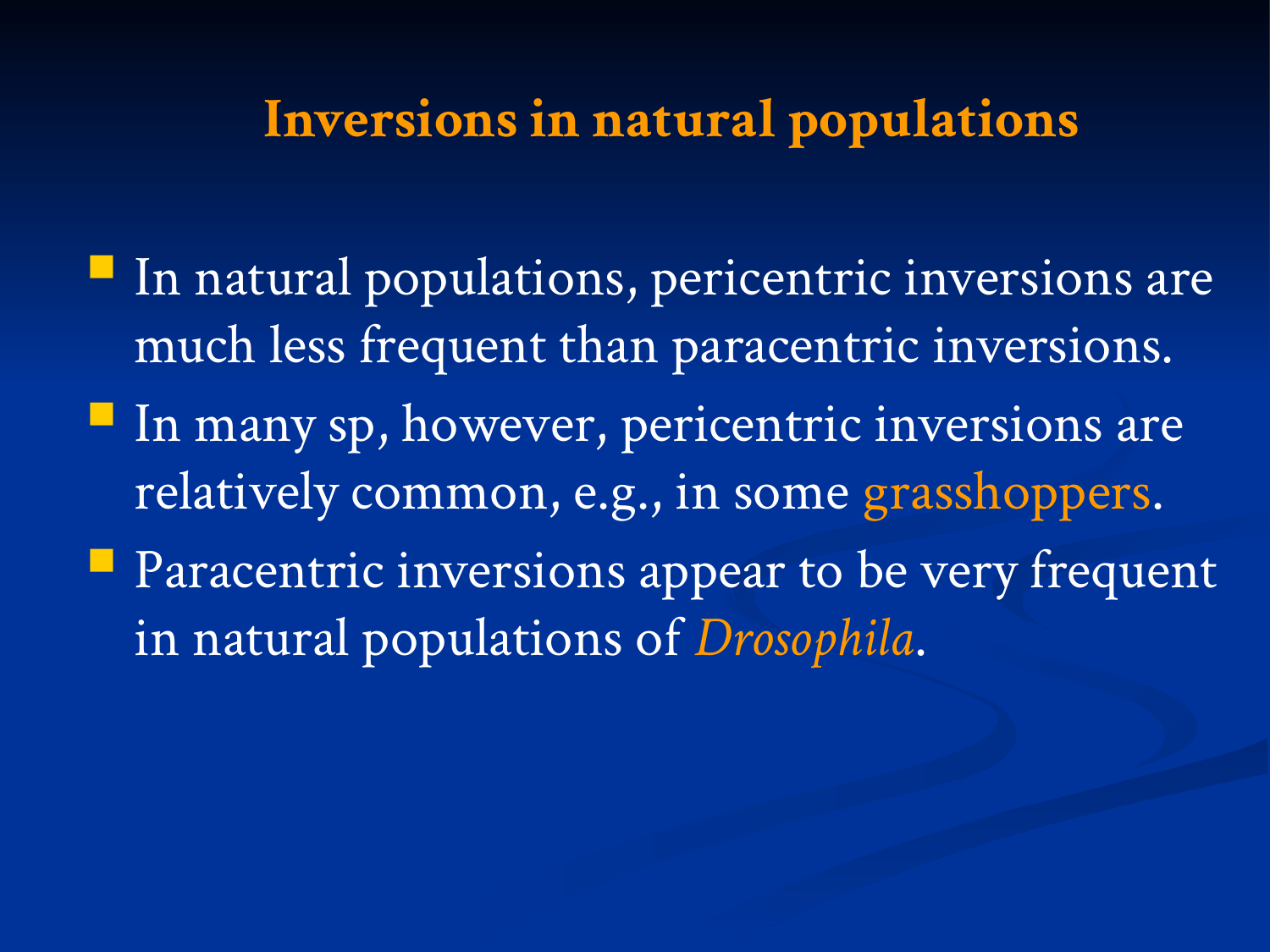

Inversions in natural populations

In natural populations, pericentric inversions are much less frequent than paracentric inversions.
In many sp, however, pericentric inversions are relatively common, e.g., in some grasshoppers.
Paracentric inversions appear to be very frequent in natural populations of Drosophila.